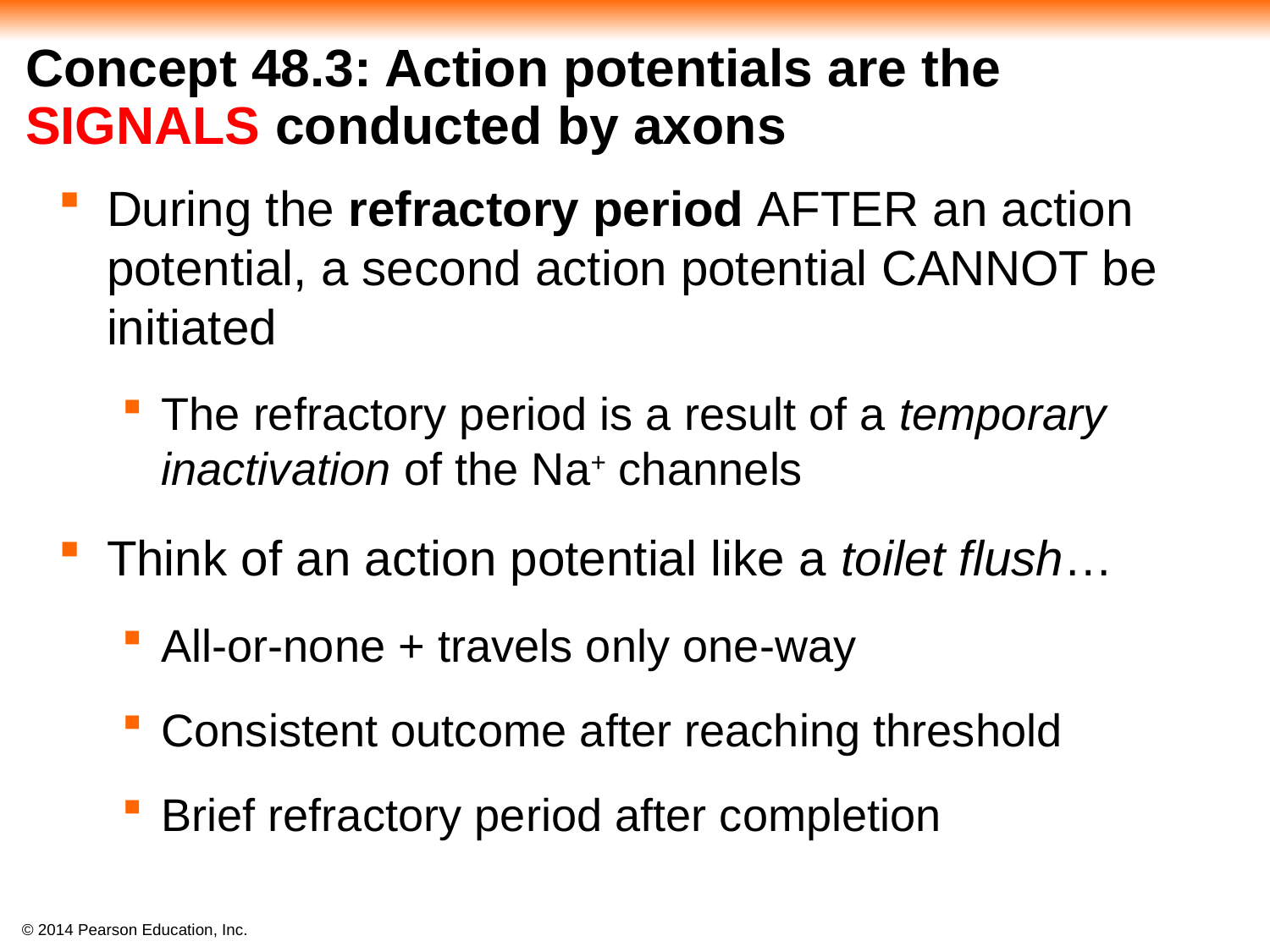

# Concept 48.3: Action potentials are the SIGNALS conducted by axons
During the refractory period AFTER an action potential, a second action potential CANNOT be initiated
The refractory period is a result of a temporary inactivation of the Na+ channels
Think of an action potential like a toilet flush…
All-or-none + travels only one-way
Consistent outcome after reaching threshold
Brief refractory period after completion